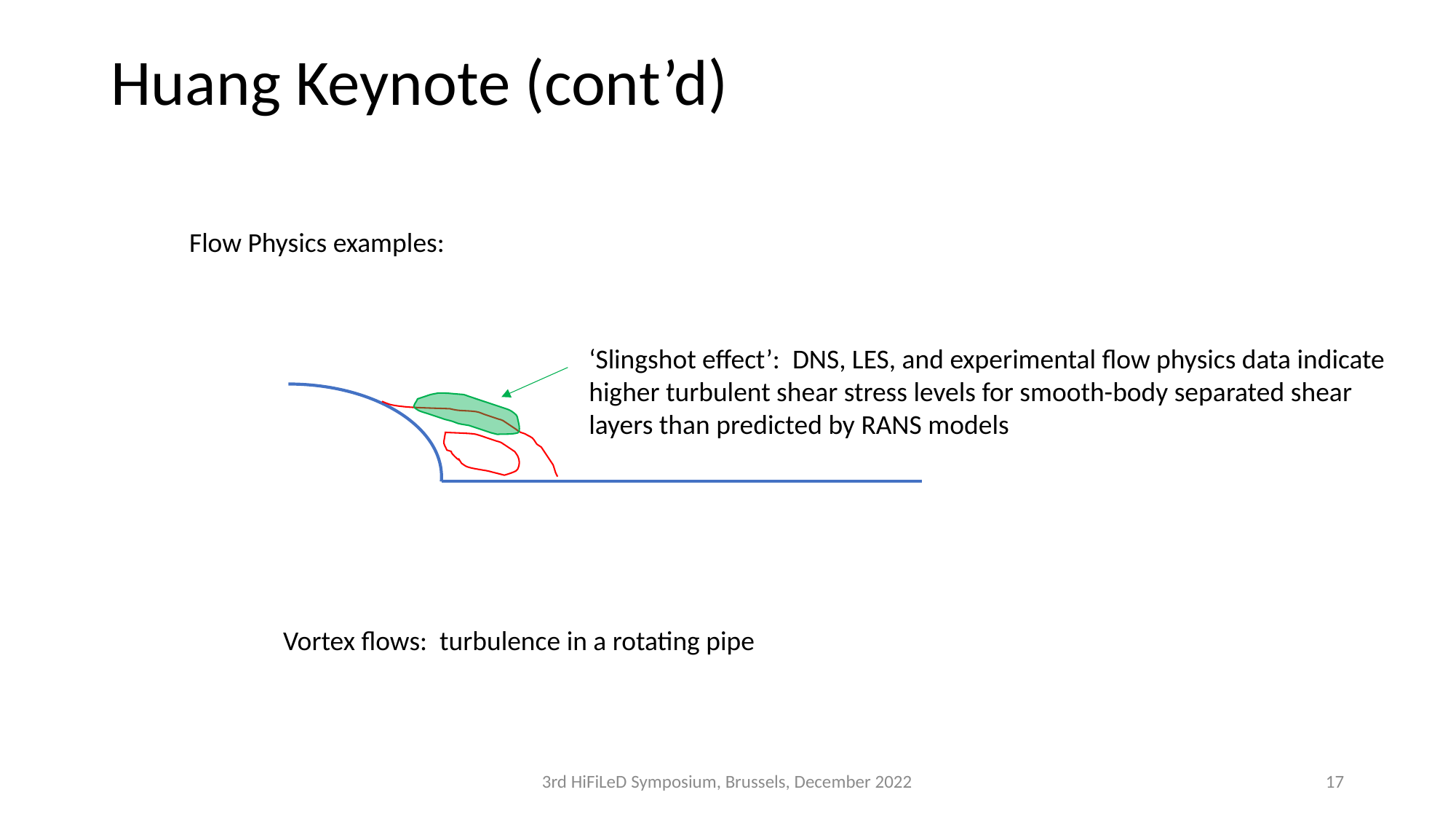

# Huang Keynote (cont’d)
Flow Physics examples:
‘Slingshot effect’:  DNS, LES, and experimental flow physics data indicate higher turbulent shear stress levels for smooth-body separated shear layers than predicted by RANS models

Vortex flows:  turbulence in a rotating pipe
3rd HiFiLeD Symposium, Brussels, December 2022
17